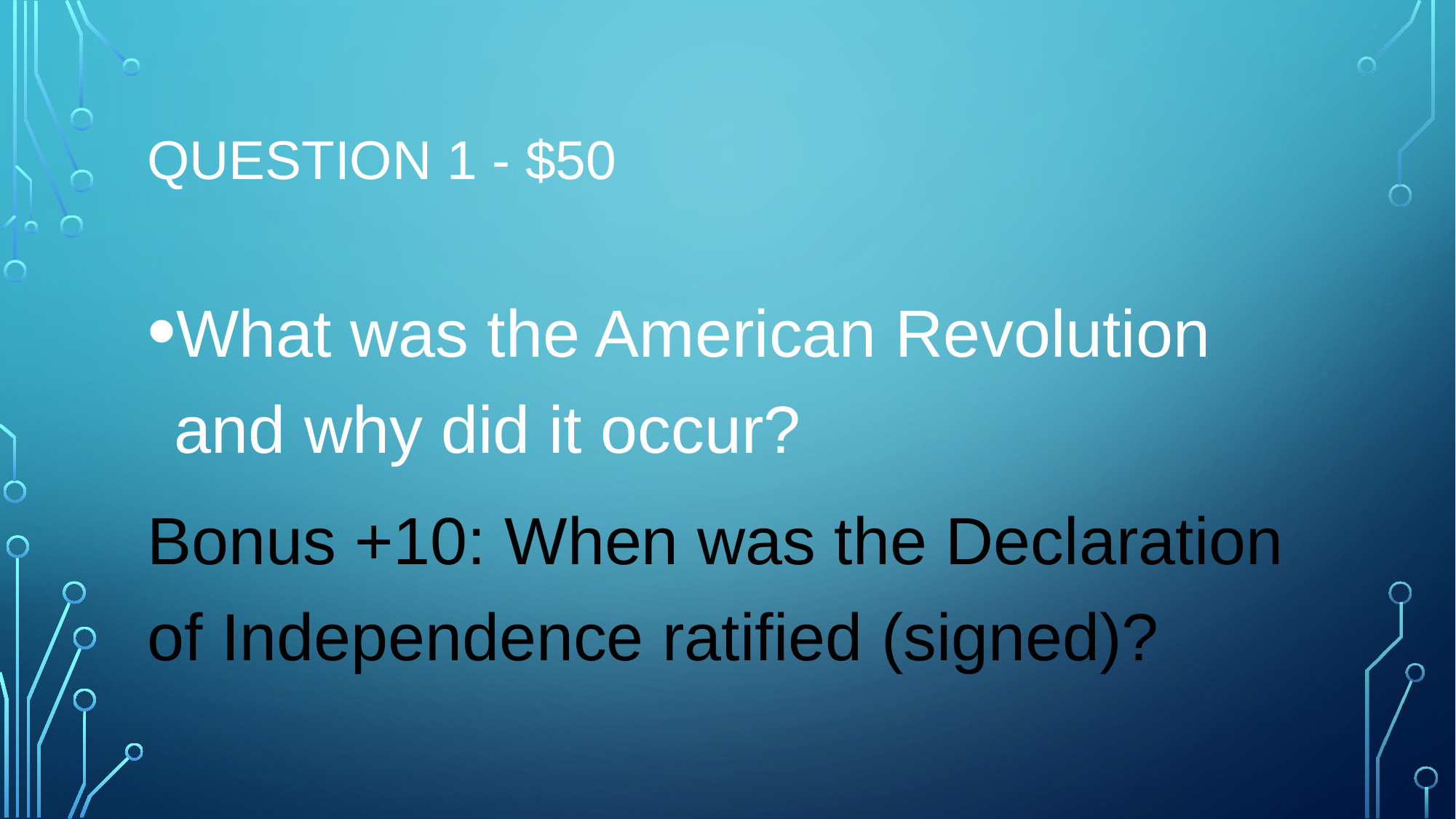

# Question 1 - $50
What was the American Revolution and why did it occur?
Bonus +10: When was the Declaration of Independence ratified (signed)?